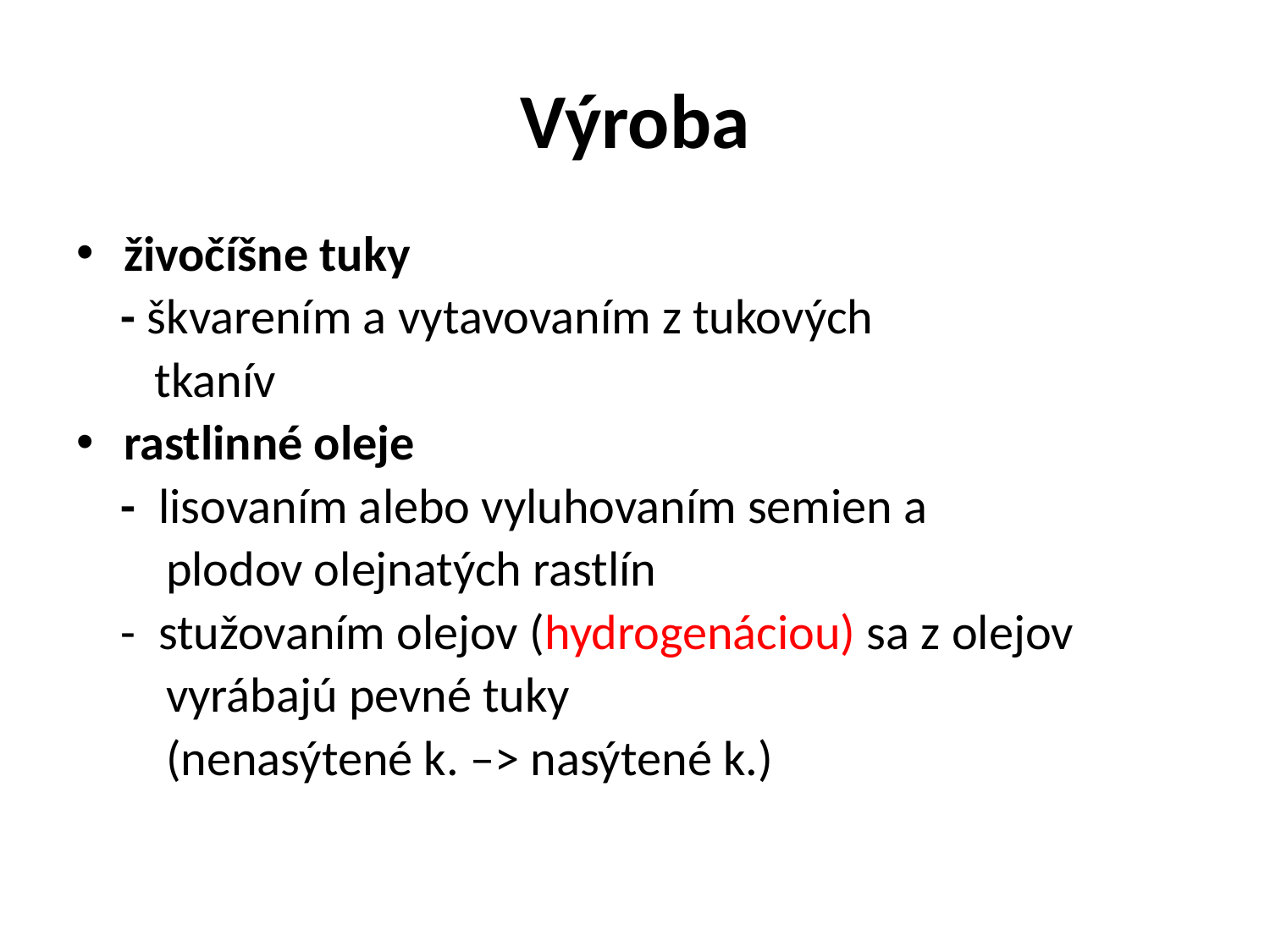

# Výroba
živočíšne tuky
    - škvarením a vytavovaním z tukových
       tkanív
rastlinné oleje
    -  lisovaním alebo vyluhovaním semien a
        plodov olejnatých rastlín
    -  stužovaním olejov (hydrogenáciou) sa z olejov
        vyrábajú pevné tuky
        (nenasýtené k. –> nasýtené k.)